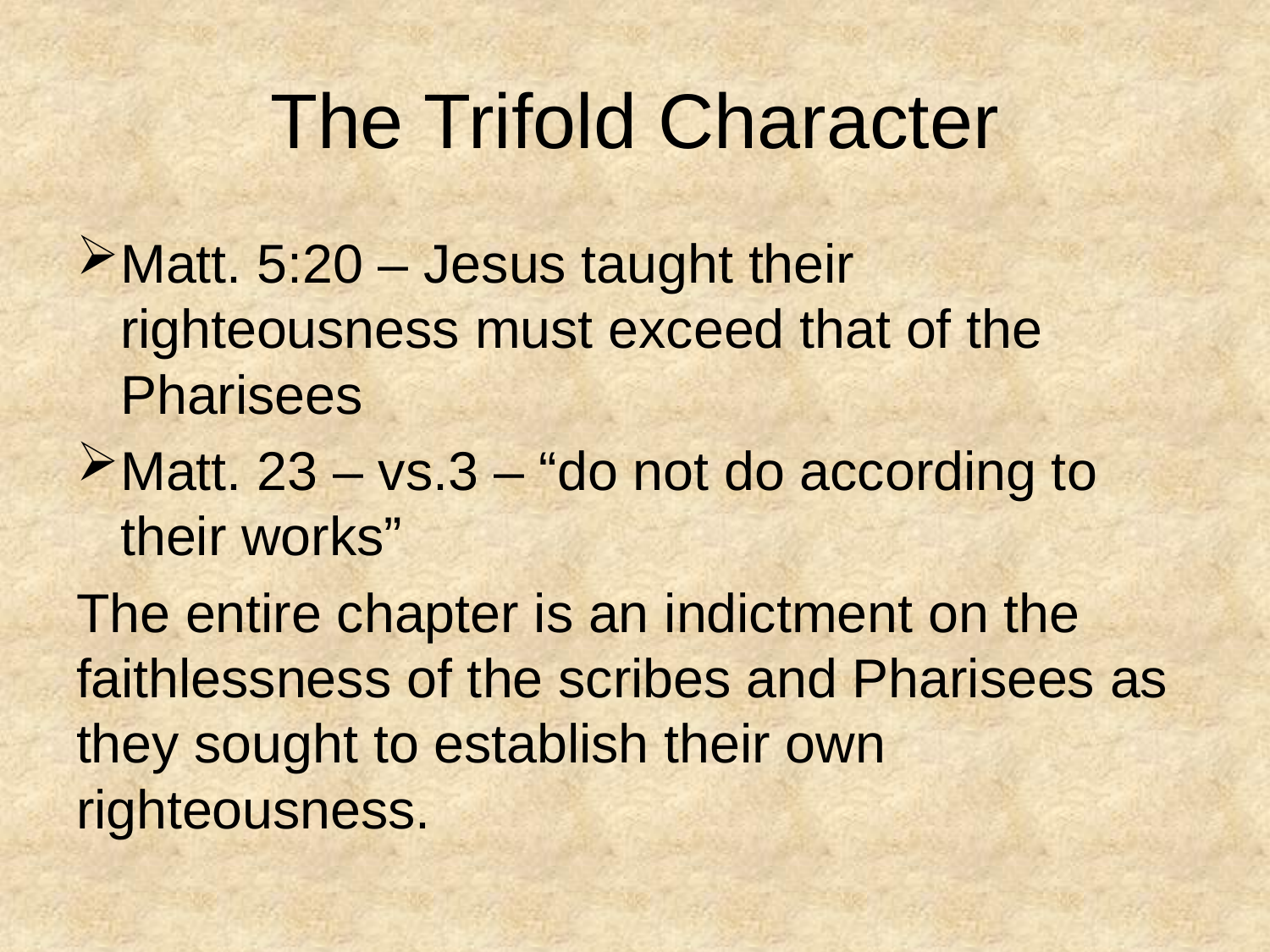

# The Trifold Character
Matt. 5:20 – Jesus taught their righteousness must exceed that of the Pharisees
Matt. 23 – vs.3 – “do not do according to their works”
The entire chapter is an indictment on the faithlessness of the scribes and Pharisees as they sought to establish their own righteousness.